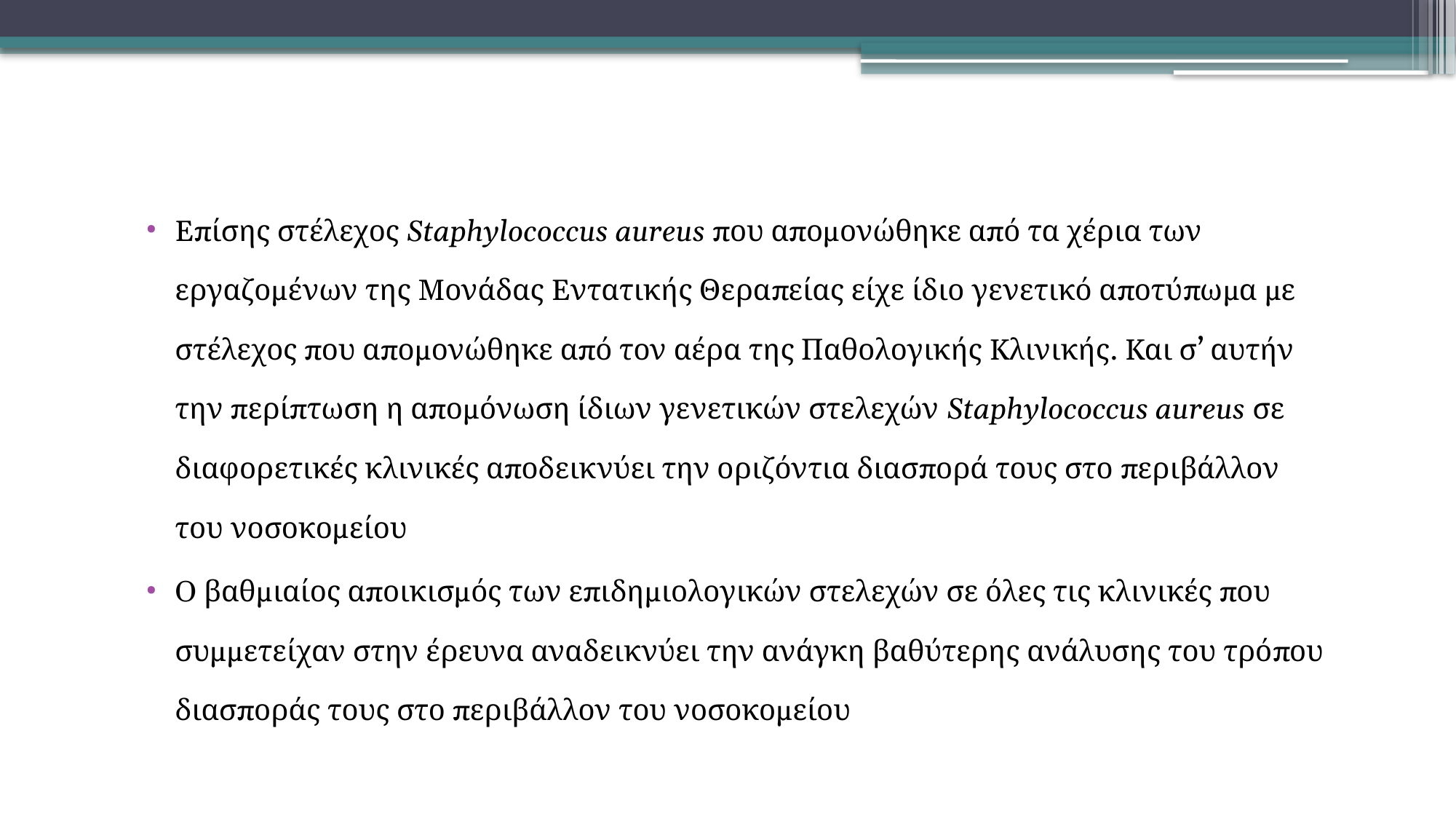

Επίσης στέλεχος Staphylococcus aureus που απομονώθηκε από τα χέρια των εργαζομένων της Μονάδας Εντατικής Θεραπείας είχε ίδιο γενετικό αποτύπωμα με στέλεχος που απομονώθηκε από τον αέρα της Παθολογικής Κλινικής. Και σ’ αυτήν την περίπτωση η απομόνωση ίδιων γενετικών στελεχών Staphylococcus aureus σε διαφορετικές κλινικές αποδεικνύει την οριζόντια διασπορά τους στο περιβάλλον του νοσοκομείου
Ο βαθμιαίος αποικισμός των επιδημιολογικών στελεχών σε όλες τις κλινικές που συμμετείχαν στην έρευνα αναδεικνύει την ανάγκη βαθύτερης ανάλυσης του τρόπου διασποράς τους στο περιβάλλον του νοσοκομείου